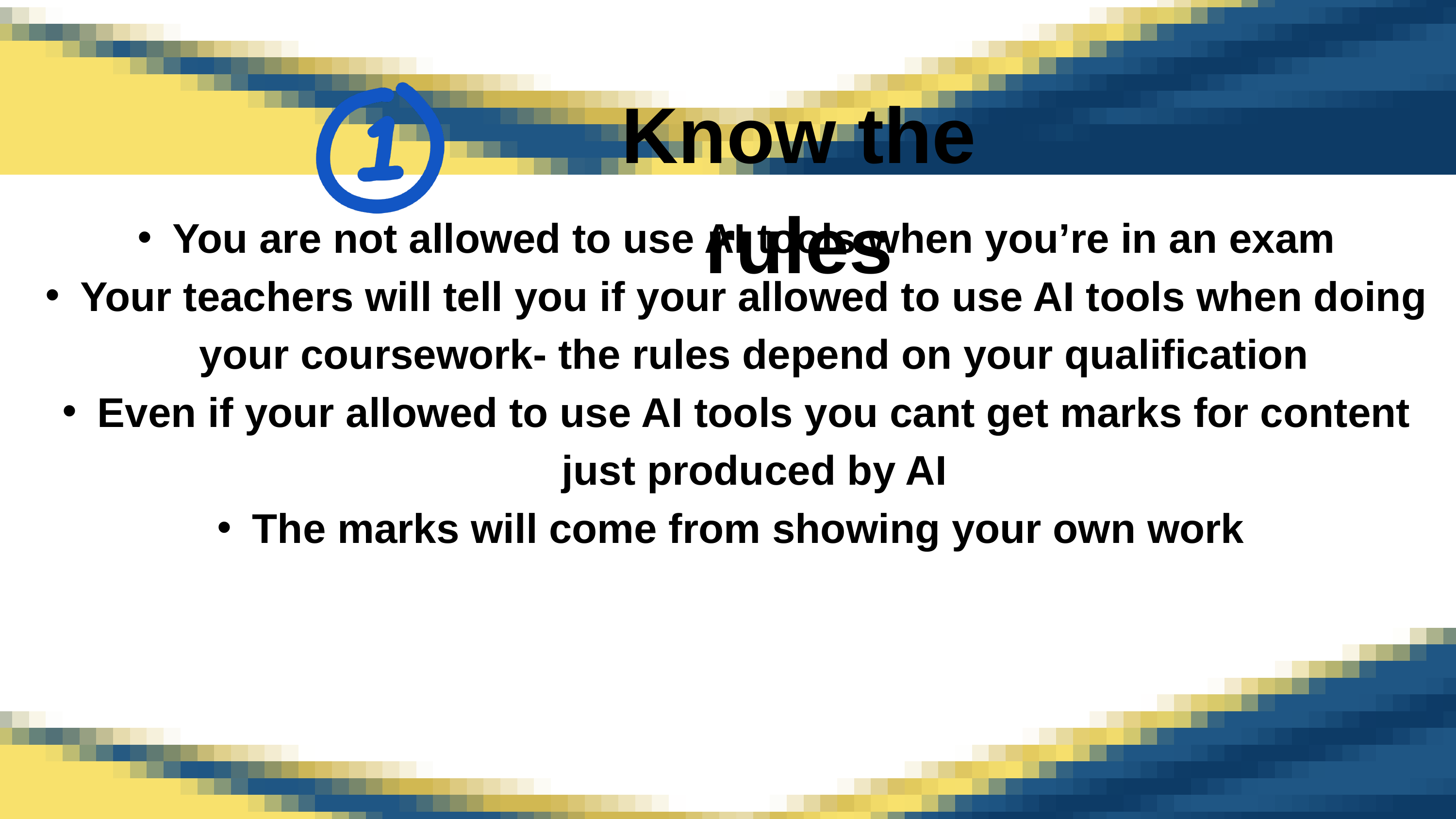

Know the rules

You are not allowed to use AI tools when you’re in an exam
Your teachers will tell you if your allowed to use AI tools when doing your coursework- the rules depend on your qualification
Even if your allowed to use AI tools you cant get marks for content just produced by AI
The marks will come from showing your own work